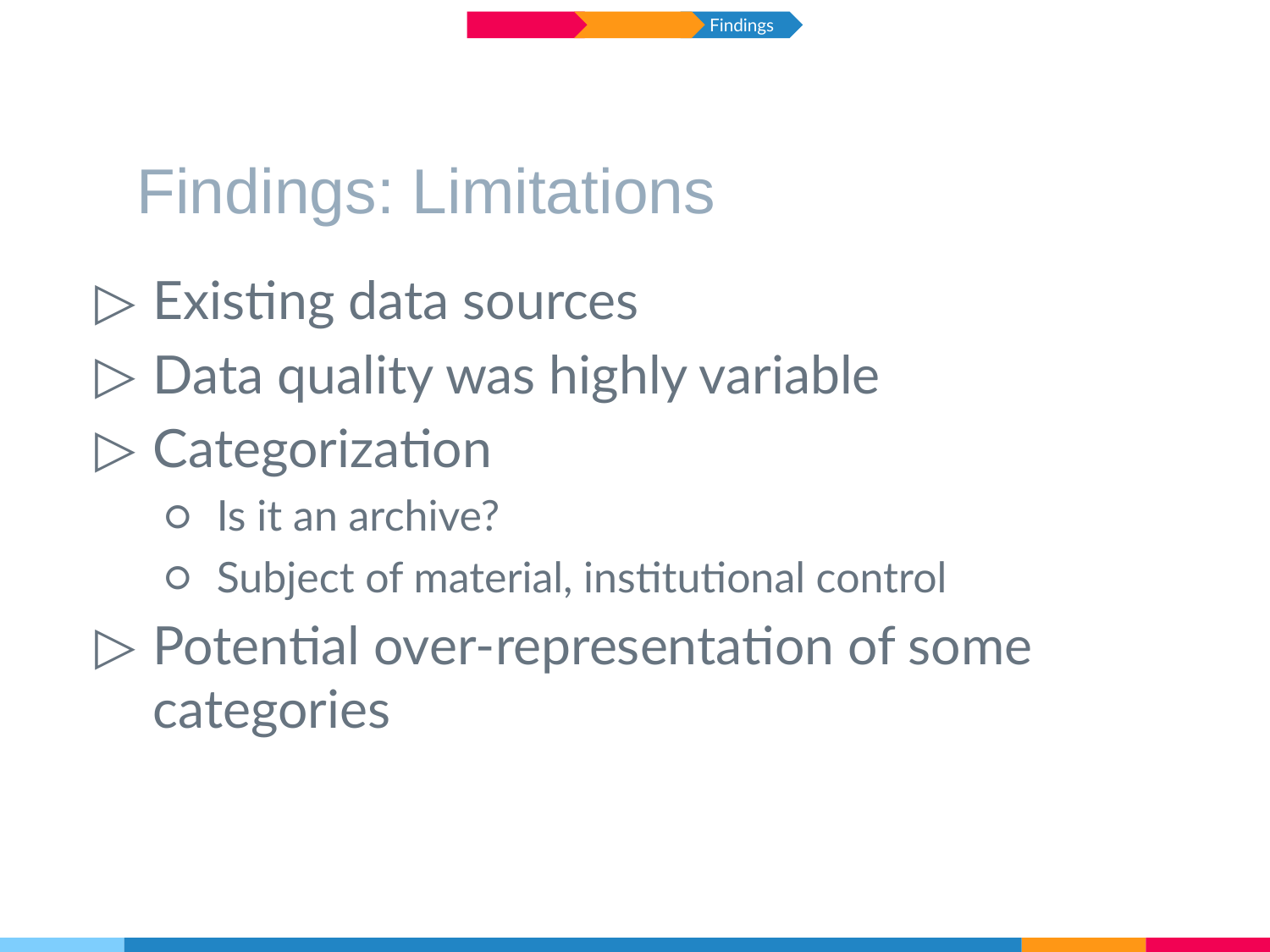

Findings

# Findings: Limitations
Existing data sources
Data quality was highly variable
Categorization
Is it an archive?
Subject of material, institutional control
Potential over-representation of some categories